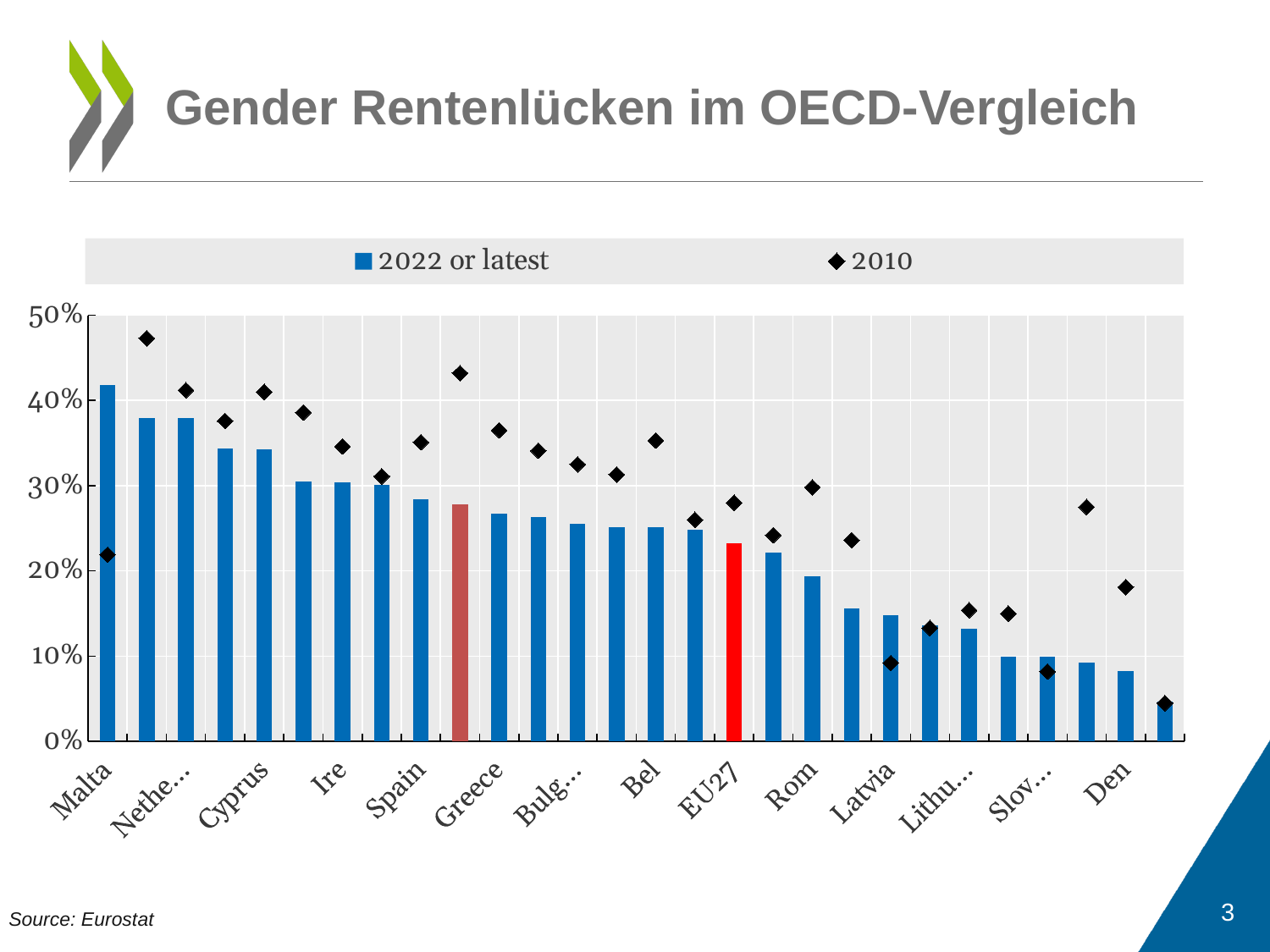

# Gender Rentenlücken im OECD-Vergleich

### Chart

| Category | 2022 or latest | 2010 |
|---|---|---|
| Malta | 0.418 | 0.21899999999999997 |
| Luxembourg | 0.379 | 0.473 |
| Netherlands | 0.379 | 0.41200000000000003 |
| Austria | 0.344 | 0.376 |
| Cyprus | 0.34299999999999997 | 0.41 |
| France | 0.305 | 0.386 |
| Ireland | 0.304 | 0.34600000000000003 |
| Italy | 0.301 | 0.311 |
| Spain | 0.284 | 0.35100000000000003 |
| Germany | 0.278 | 0.43200000000000005 |
| Greece | 0.267 | 0.365 |
| Portugal | 0.263 | 0.341 |
| Bulgaria | 0.255 | 0.325 |
| Sweden | 0.251 | 0.313 |
| Belgium | 0.251 | 0.353 |
| Croatia | 0.248 | 0.26 |
| EU27 | 0.23251851851851854 | 0.28003703703703703 |
| Finland | 0.222 | 0.242 |
| Romania | 0.19399999999999998 | 0.298 |
| Poland | 0.156 | 0.23600000000000002 |
| Latvia | 0.14800000000000002 | 0.092 |
| Czechia | 0.136 | 0.133 |
| Lithuania | 0.132 | 0.154 |
| Hungary | 0.099 | 0.15 |
| Slovakia | 0.099 | 0.08199999999999999 |
| Slovenia | 0.092 | 0.275 |
| Denmark | 0.083 | 0.18100000000000002 |
| Estonia | 0.047 | 0.045 |
3
Source: Eurostat